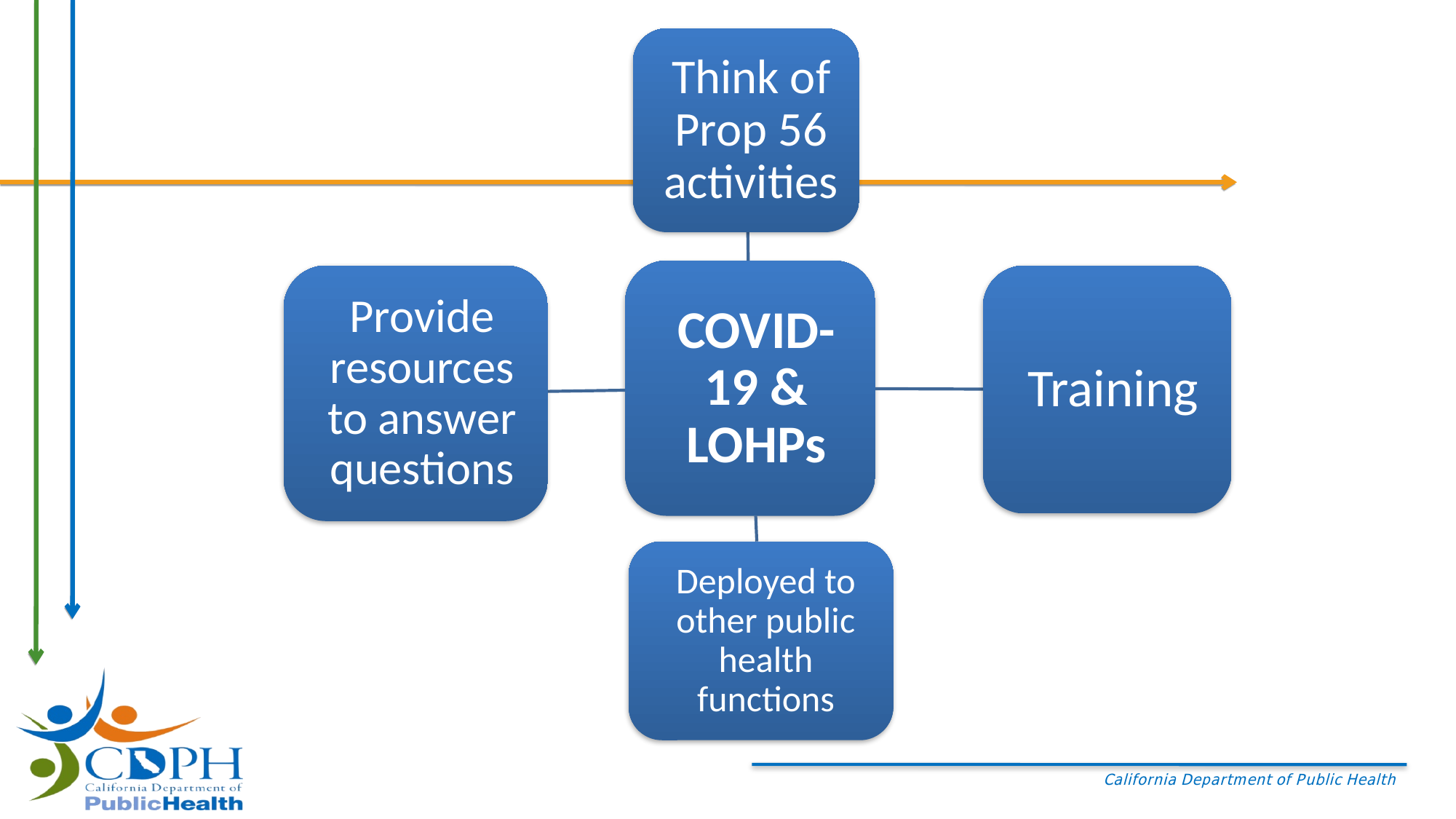

COVID-19 & LOHPs
Think of Prop 56 activities
Training
Deployed to other public health functions
Provide resources to answer questions
#